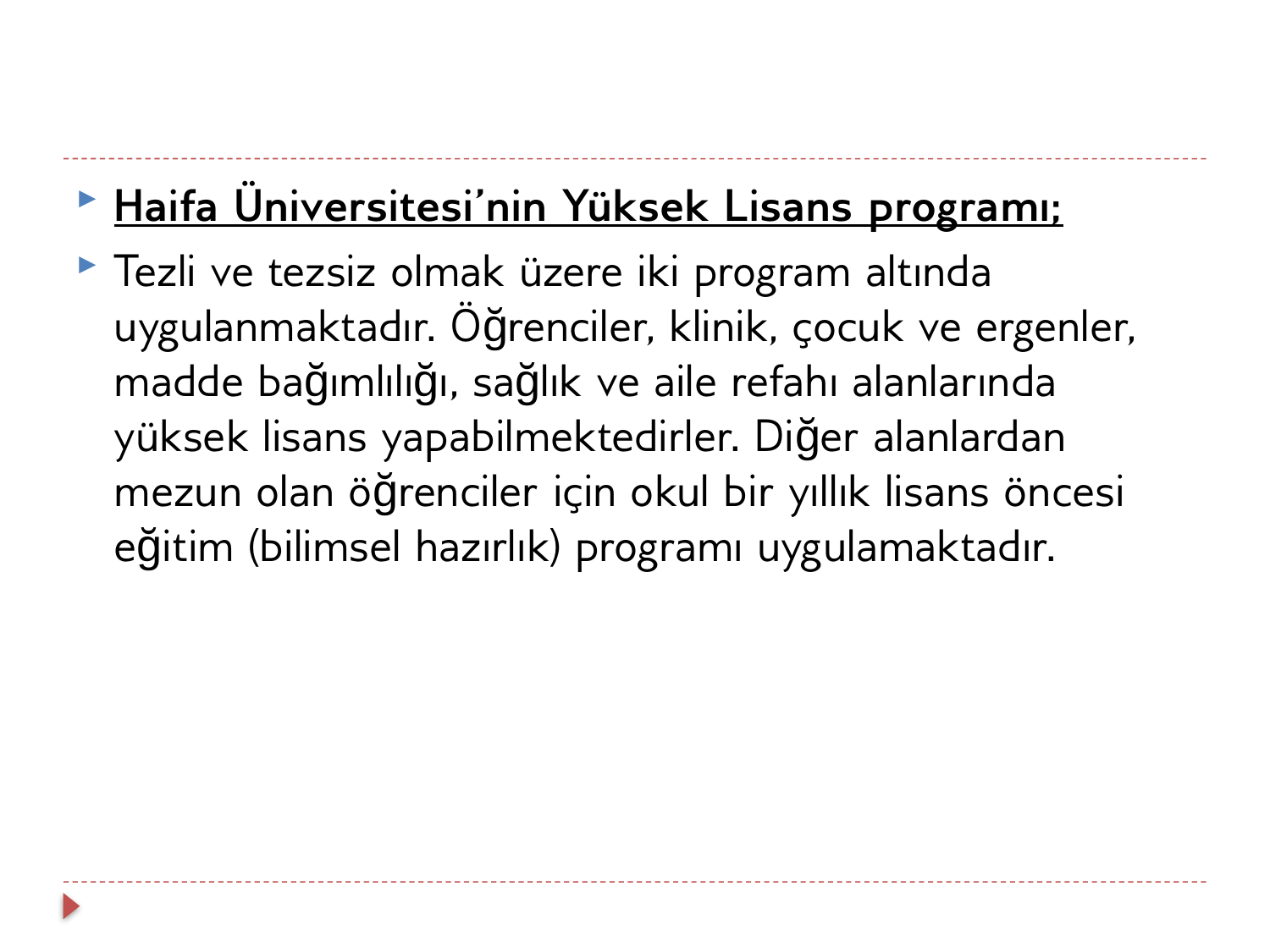

Haifa Üniversitesi’nin Yüksek Lisans programı;
Tezli ve tezsiz olmak üzere iki program altında uygulanmaktadır. Öğrenciler, klinik, çocuk ve ergenler, madde bağımlılığı, sağlık ve aile refahı alanlarında yüksek lisans yapabilmektedirler. Diğer alanlardan mezun olan öğrenciler için okul bir yıllık lisans öncesi eğitim (bilimsel hazırlık) programı uygulamaktadır.